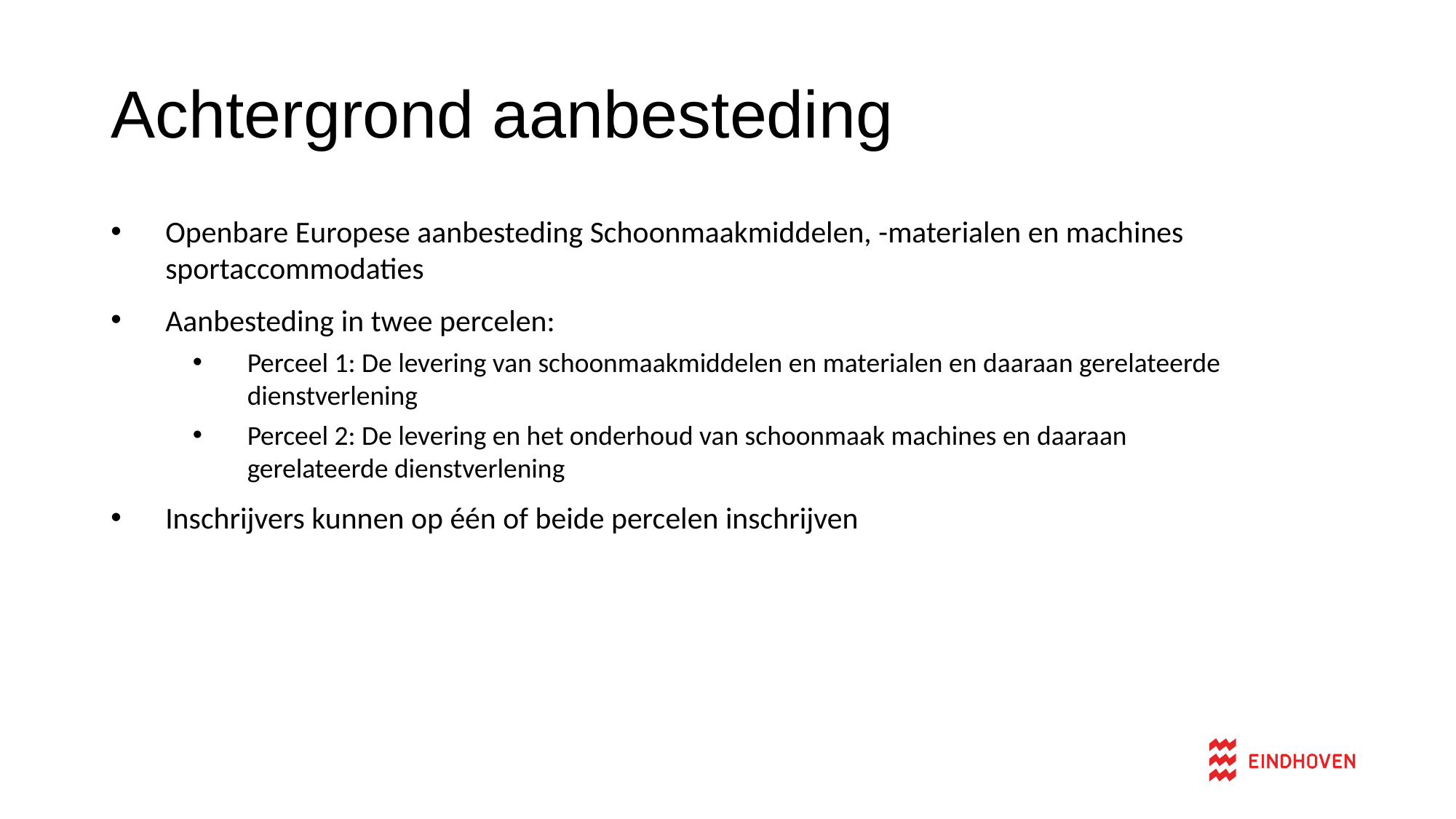

# Achtergrond aanbesteding
Openbare Europese aanbesteding Schoonmaakmiddelen, -materialen en machines sportaccommodaties
Aanbesteding in twee percelen:
Perceel 1: De levering van schoonmaakmiddelen en materialen en daaraan gerelateerde dienstverlening
Perceel 2: De levering en het onderhoud van schoonmaak machines en daaraan gerelateerde dienstverlening
Inschrijvers kunnen op één of beide percelen inschrijven